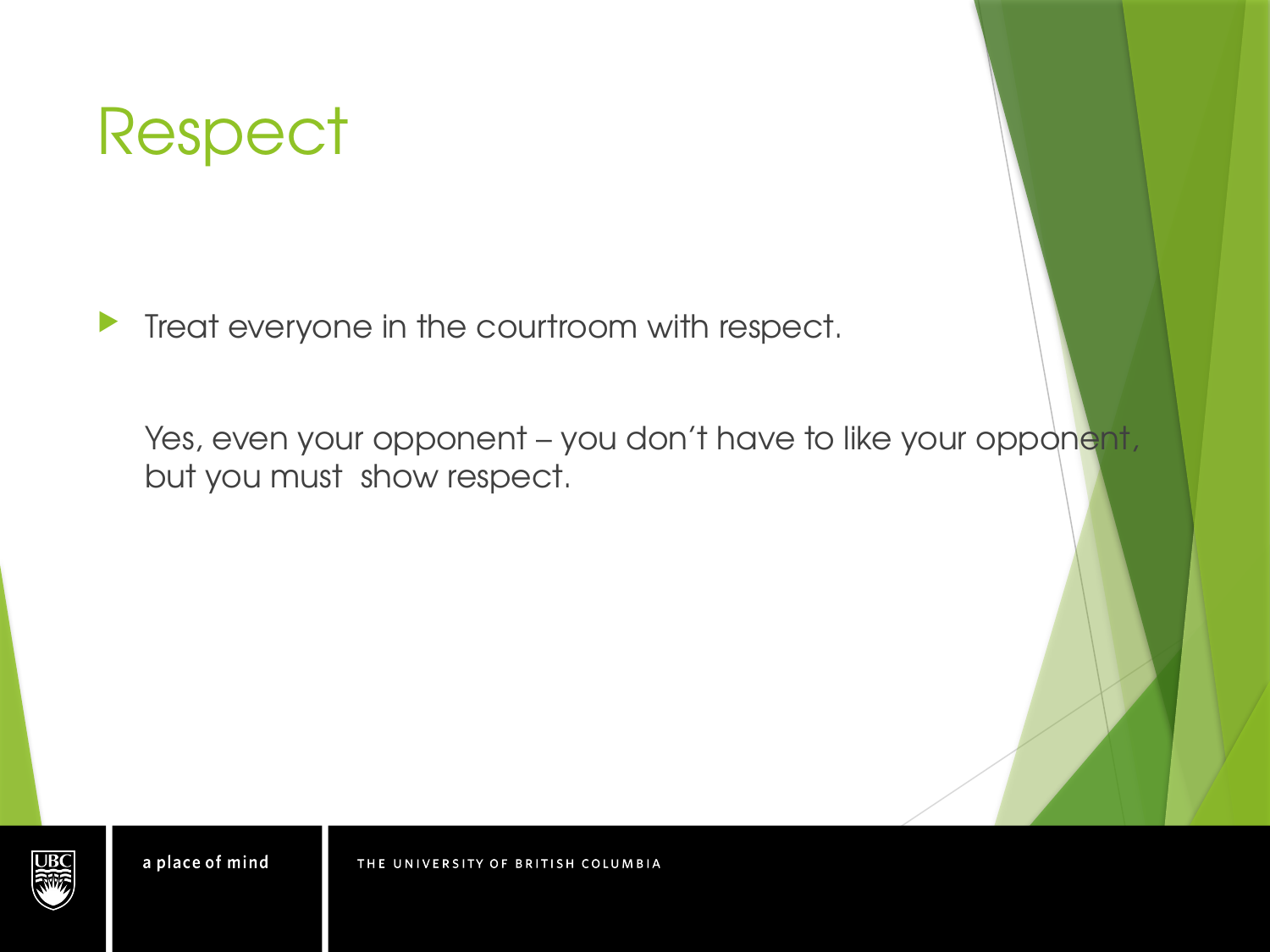

# Respect
Treat everyone in the courtroom with respect.

	Yes, even your opponent – you don’t have to like your opponent, but you must  show respect.